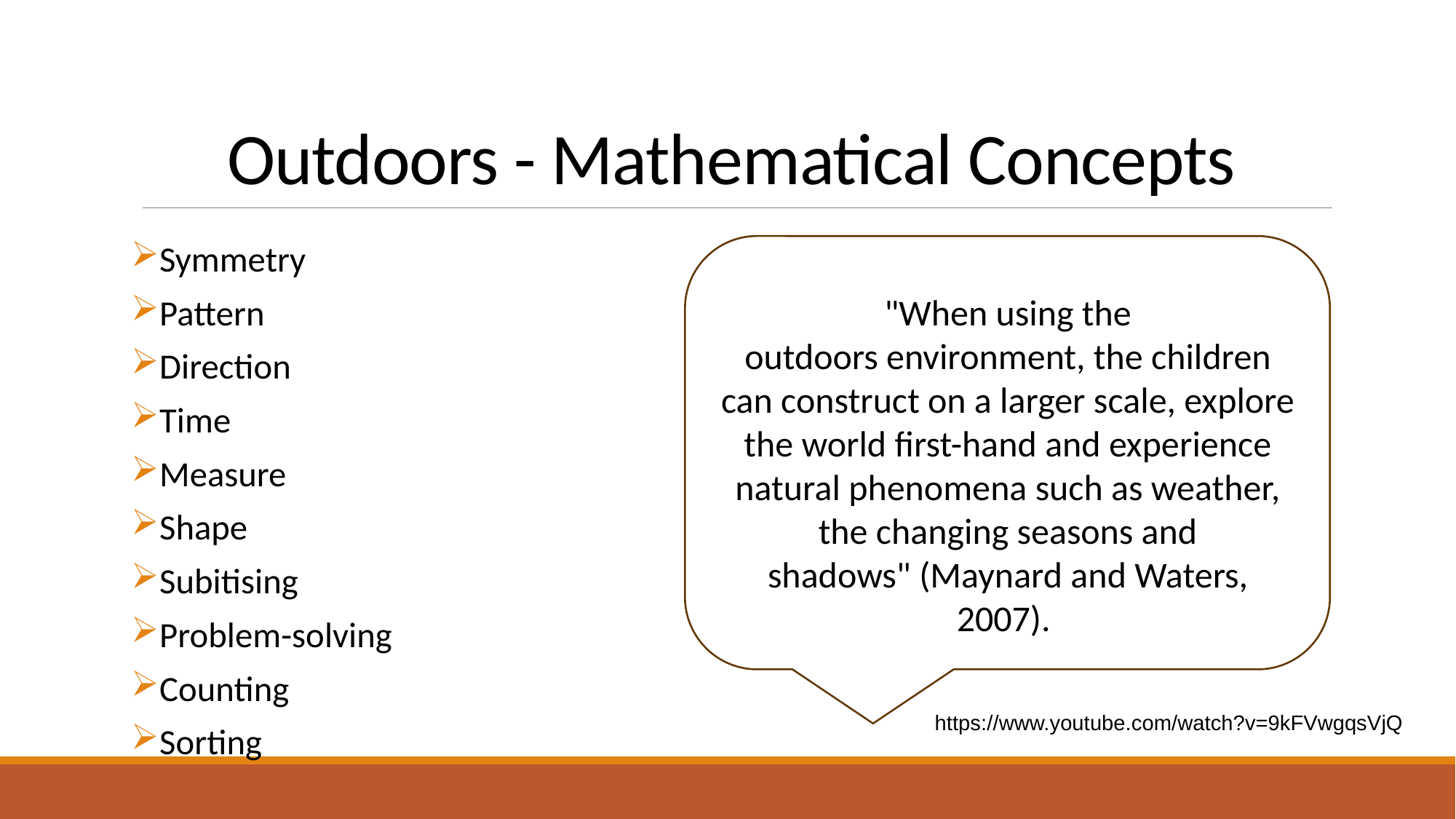

# Outdoors - Mathematical Concepts
 Symmetry
 Pattern
 Direction
 Time
 Measure
 Shape
 Subitising
 Problem-solving
 Counting
 Sorting

"When using the outdoors environment, the children can construct on a larger scale, explore the world first-hand and experience natural phenomena such as weather, the changing seasons and shadows" (Maynard and Waters, 2007).
https://www.youtube.com/watch?v=9kFVwgqsVjQ